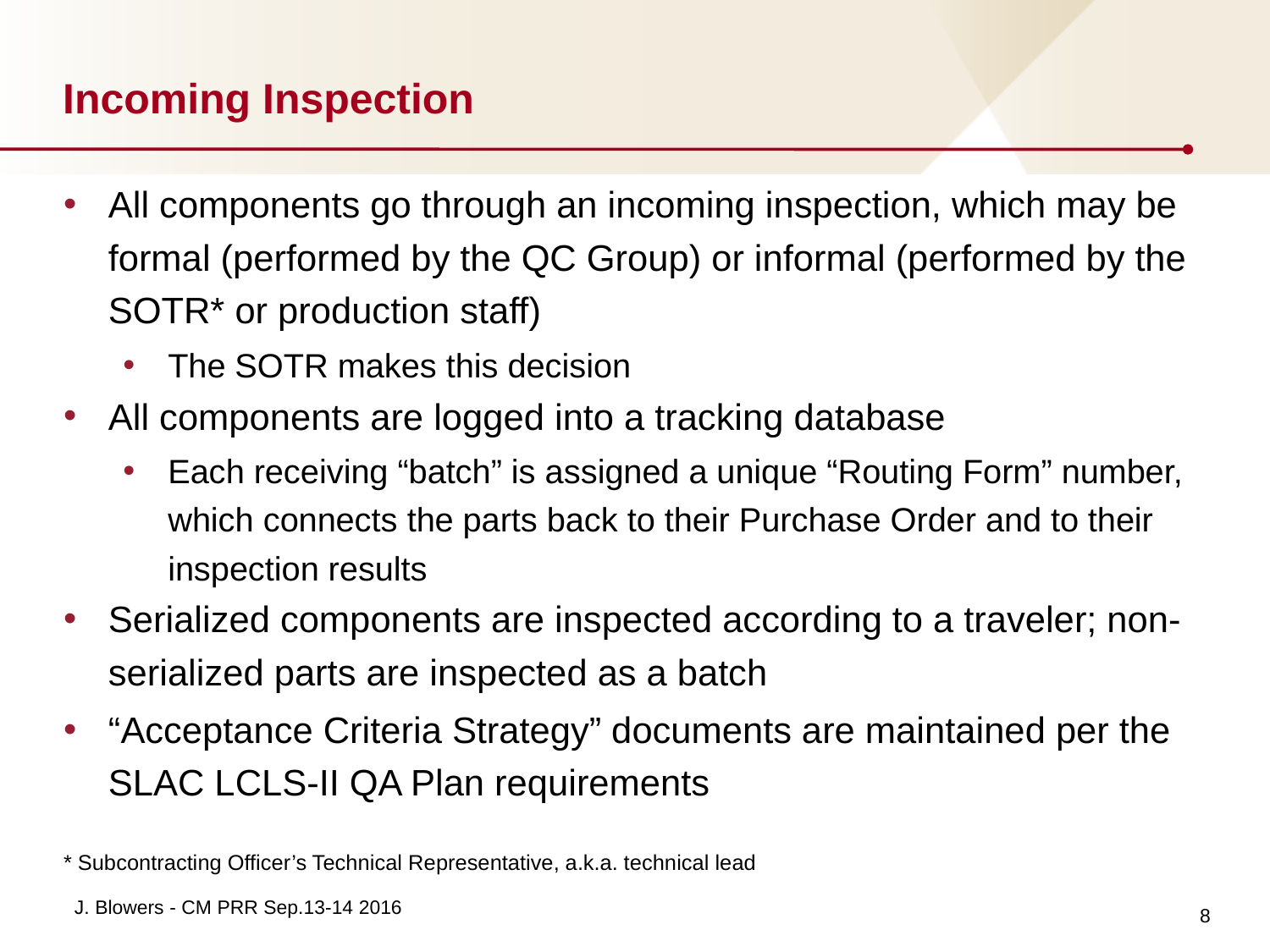

# Incoming Inspection
All components go through an incoming inspection, which may be formal (performed by the QC Group) or informal (performed by the SOTR* or production staff)
The SOTR makes this decision
All components are logged into a tracking database
Each receiving “batch” is assigned a unique “Routing Form” number, which connects the parts back to their Purchase Order and to their inspection results
Serialized components are inspected according to a traveler; non-serialized parts are inspected as a batch
“Acceptance Criteria Strategy” documents are maintained per the SLAC LCLS-II QA Plan requirements

* Subcontracting Officer’s Technical Representative, a.k.a. technical lead

8
J. Blowers - CM PRR Sep.13-14 2016